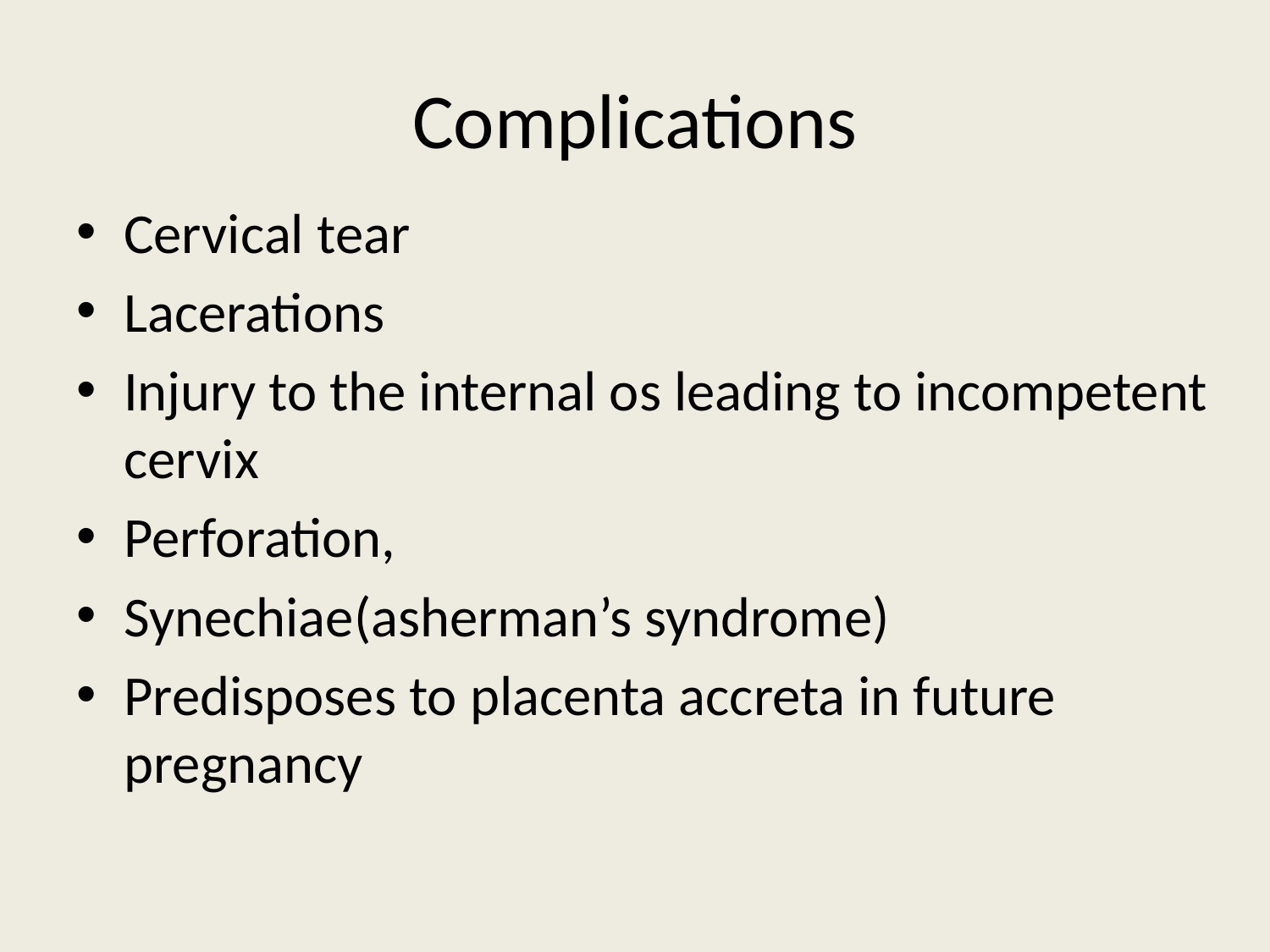

# Complications
Cervical tear
Lacerations
Injury to the internal os leading to incompetent cervix
Perforation,
Synechiae(asherman’s syndrome)
Predisposes to placenta accreta in future pregnancy